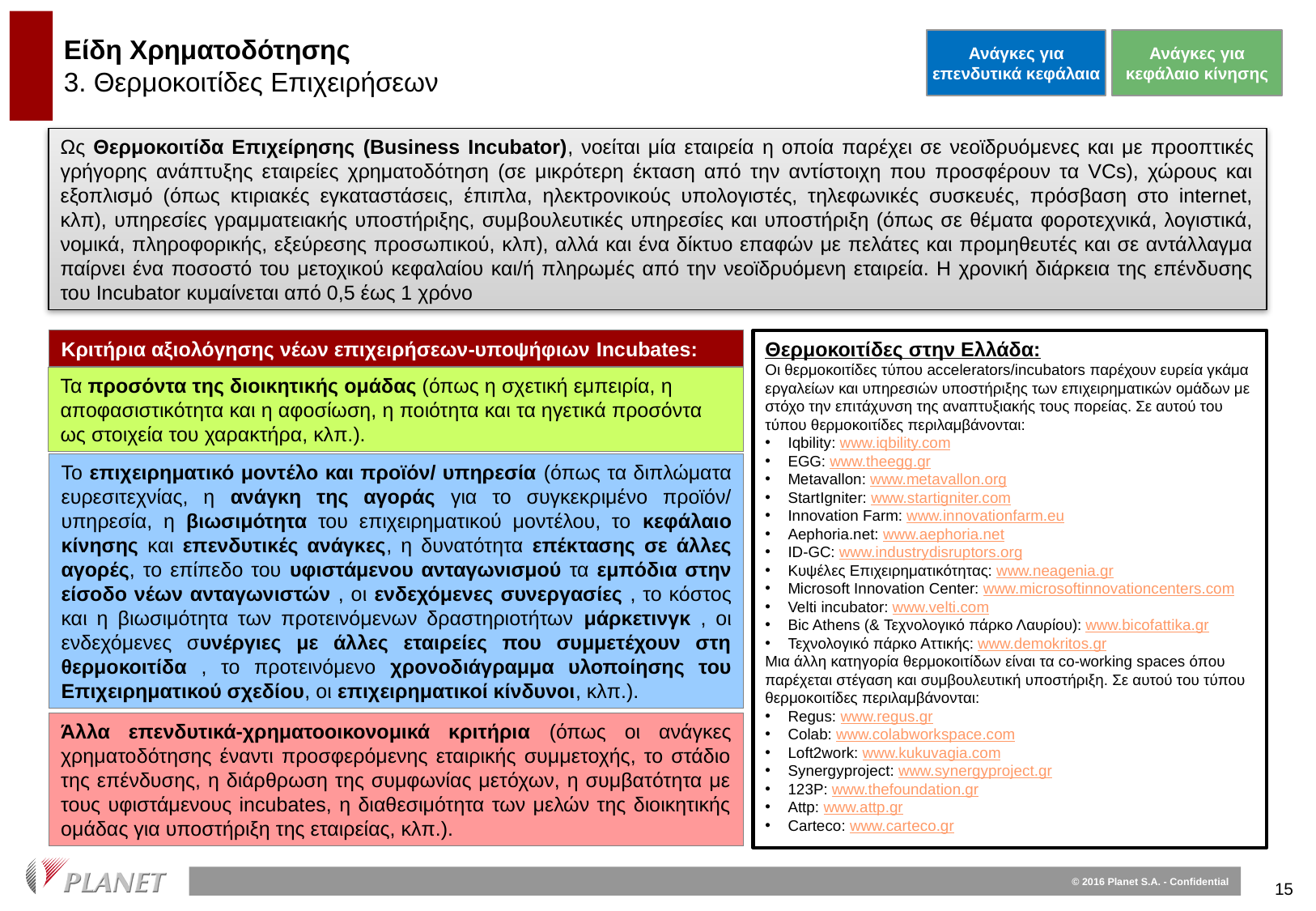

Ανάγκες για επενδυτικά κεφάλαια
Ανάγκες για κεφάλαιο κίνησης
# Είδη Χρηματοδότησης 3. Θερμοκοιτίδες Επιχειρήσεων
Ως Θερμοκοιτίδα Επιχείρησης (Business Incubator), νοείται μία εταιρεία η οποία παρέχει σε νεοϊδρυόμενες και με προοπτικές γρήγορης ανάπτυξης εταιρείες χρηματοδότηση (σε μικρότερη έκταση από την αντίστοιχη που προσφέρουν τα VCs), χώρους και εξοπλισμό (όπως κτιριακές εγκαταστάσεις, έπιπλα, ηλεκτρονικούς υπολογιστές, τηλεφωνικές συσκευές, πρόσβαση στο internet, κλπ), υπηρεσίες γραμματειακής υποστήριξης, συμβουλευτικές υπηρεσίες και υποστήριξη (όπως σε θέματα φοροτεχνικά, λογιστικά, νομικά, πληροφορικής, εξεύρεσης προσωπικού, κλπ), αλλά και ένα δίκτυο επαφών με πελάτες και προμηθευτές και σε αντάλλαγμα παίρνει ένα ποσοστό του μετοχικού κεφαλαίου και/ή πληρωμές από την νεοϊδρυόμενη εταιρεία. Η χρονική διάρκεια της επένδυσης του Incubator κυμαίνεται από 0,5 έως 1 χρόνο
Κριτήρια αξιολόγησης νέων επιχειρήσεων-υποψήφιων Incubates:
Θερμοκοιτίδες στην Ελλάδα:
Οι θερμοκοιτίδες τύπου accelerators/incubators παρέχουν ευρεία γκάμα εργαλείων και υπηρεσιών υποστήριξης των επιχειρηματικών ομάδων με στόχο την επιτάχυνση της αναπτυξιακής τους πορείας. Σε αυτού του τύπου θερμοκοιτίδες περιλαμβάνονται:
Iqbility: www.iqbility.com
EGG: www.theegg.gr
Metavallon: www.metavallon.org
StartIgniter: www.startigniter.com
Innovation Farm: www.innovationfarm.eu
Aephoria.net: www.aephoria.net
ID-GC: www.industrydisruptors.org
Κυψέλες Επιχειρηματικότητας: www.neagenia.gr
Microsoft Innovation Center: www.microsoftinnovationcenters.com
Velti incubator: www.velti.com
Bic Athens (& Τεχνολογικό πάρκο Λαυρίου): www.bicofattika.gr
Τεχνολογικό πάρκο Αττικής: www.demokritos.gr
Μια άλλη κατηγορία θερμοκοιτίδων είναι τα co-working spaces όπου παρέχεται στέγαση και συμβουλευτική υποστήριξη. Σε αυτού του τύπου θερμοκοιτίδες περιλαμβάνονται:
Regus: www.regus.gr
Colab: www.colabworkspace.com
Loft2work: www.kukuvagia.com
Synergyproject: www.synergyproject.gr
123P: www.thefoundation.gr
Attp: www.attp.gr
Carteco: www.carteco.gr
Τα προσόντα της διοικητικής ομάδας (όπως η σχετική εμπειρία, η αποφασιστικότητα και η αφοσίωση, η ποιότητα και τα ηγετικά προσόντα ως στοιχεία του χαρακτήρα, κλπ.).
Το επιχειρηματικό μοντέλο και προϊόν/ υπηρεσία (όπως τα διπλώματα ευρεσιτεχνίας, η ανάγκη της αγοράς για το συγκεκριμένο προϊόν/ υπηρεσία, η βιωσιμότητα του επιχειρηματικού μοντέλου, το κεφάλαιο κίνησης και επενδυτικές ανάγκες, η δυνατότητα επέκτασης σε άλλες αγορές, το επίπεδο του υφιστάμενου ανταγωνισμού τα εμπόδια στην είσοδο νέων ανταγωνιστών , οι ενδεχόμενες συνεργασίες , το κόστος και η βιωσιμότητα των προτεινόμενων δραστηριοτήτων μάρκετινγκ , οι ενδεχόμενες συνέργιες με άλλες εταιρείες που συμμετέχουν στη θερμοκοιτίδα , το προτεινόμενο χρονοδιάγραμμα υλοποίησης του Επιχειρηματικού σχεδίου, οι επιχειρηματικοί κίνδυνοι, κλπ.).
Άλλα επενδυτικά-χρηματοοικονομικά κριτήρια (όπως οι ανάγκες χρηματοδότησης έναντι προσφερόμενης εταιρικής συμμετοχής, το στάδιο της επένδυσης, η διάρθρωση της συμφωνίας μετόχων, η συμβατότητα με τους υφιστάμενους incubates, η διαθεσιμότητα των μελών της διοικητικής ομάδας για υποστήριξη της εταιρείας, κλπ.).